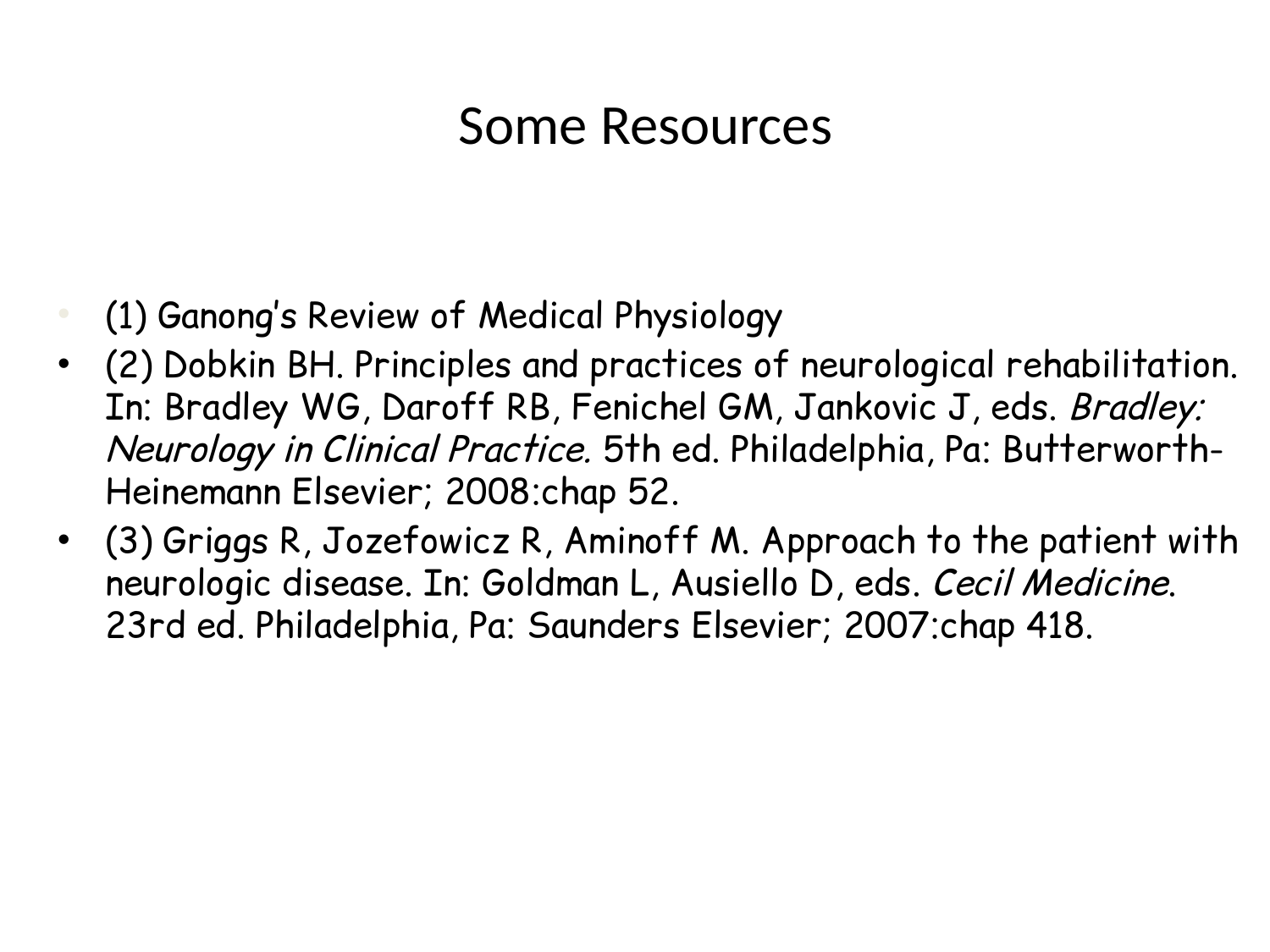

# Some Resources
(1) Ganong’s Review of Medical Physiology
(2) Dobkin BH. Principles and practices of neurological rehabilitation. In: Bradley WG, Daroff RB, Fenichel GM, Jankovic J, eds. Bradley: Neurology in Clinical Practice. 5th ed. Philadelphia, Pa: Butterworth-Heinemann Elsevier; 2008:chap 52.
(3) Griggs R, Jozefowicz R, Aminoff M. Approach to the patient with neurologic disease. In: Goldman L, Ausiello D, eds. Cecil Medicine. 23rd ed. Philadelphia, Pa: Saunders Elsevier; 2007:chap 418.